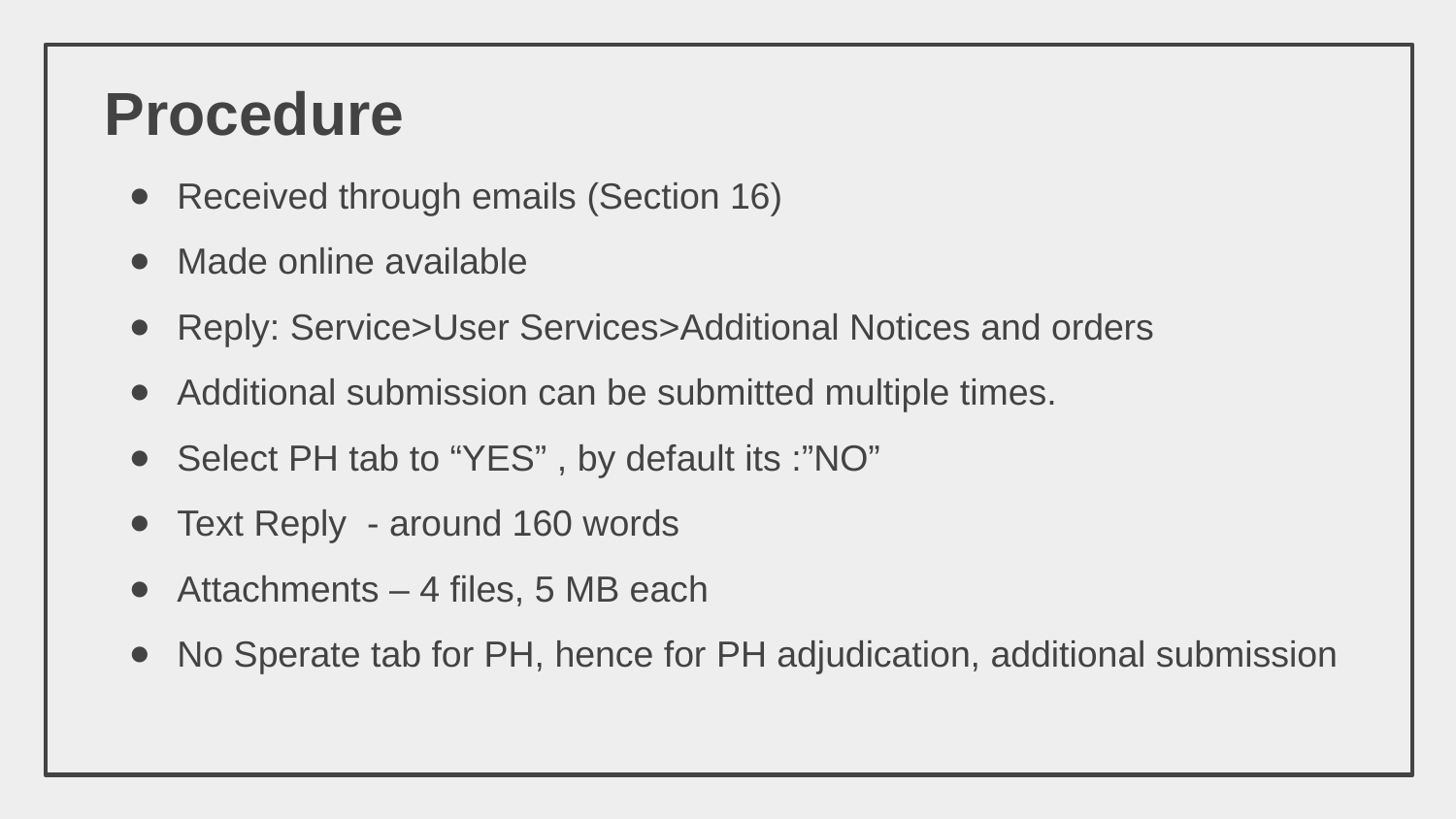

# Procedure
Received through emails (Section 16)
Made online available
Reply: Service>User Services>Additional Notices and orders
Additional submission can be submitted multiple times.
Select PH tab to “YES” , by default its :”NO”
Text Reply  - around 160 words
Attachments – 4 files, 5 MB each
No Sperate tab for PH, hence for PH adjudication, additional submission